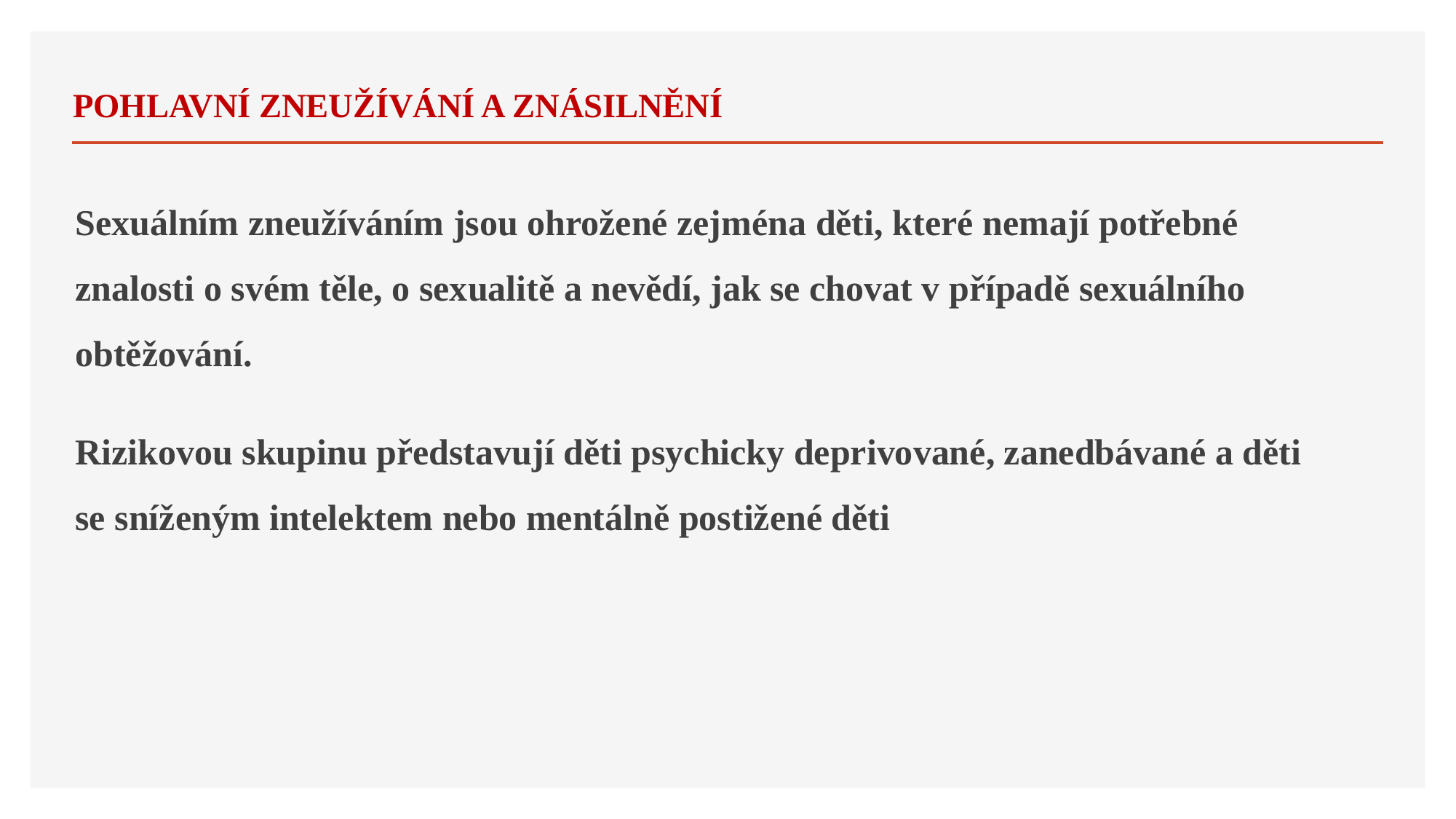

# Pohlavní zneužívání a znásilnění
Sexuálním zneužíváním jsou ohrožené zejména děti, které nemají potřebné znalosti o svém těle, o sexualitě a nevědí, jak se chovat v případě sexuálního obtěžování.
Rizikovou skupinu představují děti psychicky deprivované, zanedbávané a děti se sníženým intelektem nebo mentálně postižené děti